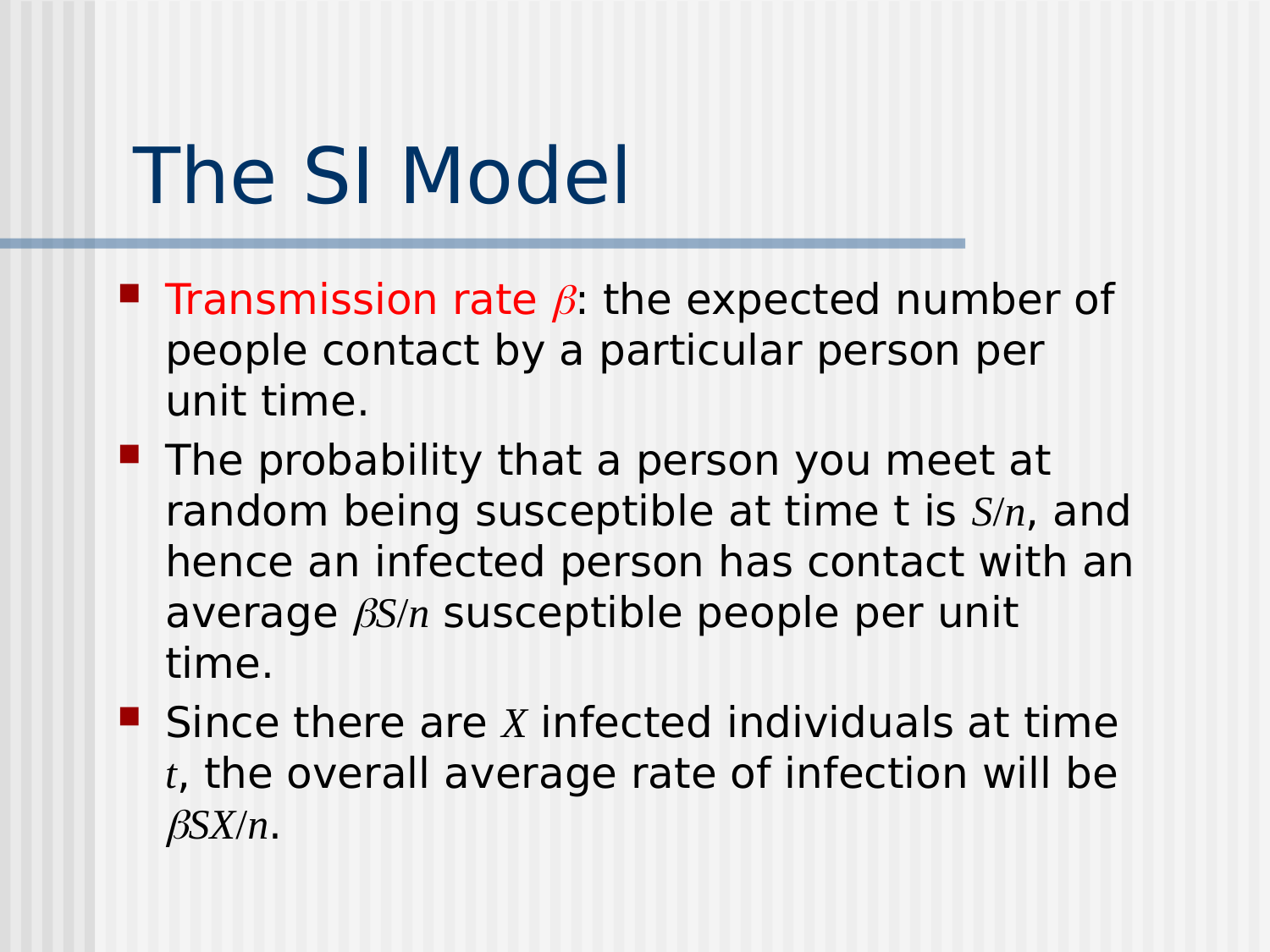

# The SI Model
Transmission rate β: the expected number of people contact by a particular person per unit time.
The probability that a person you meet at random being susceptible at time t is S/n, and hence an infected person has contact with an average βS/n susceptible people per unit time.
Since there are X infected individuals at time t, the overall average rate of infection will be βSX/n.